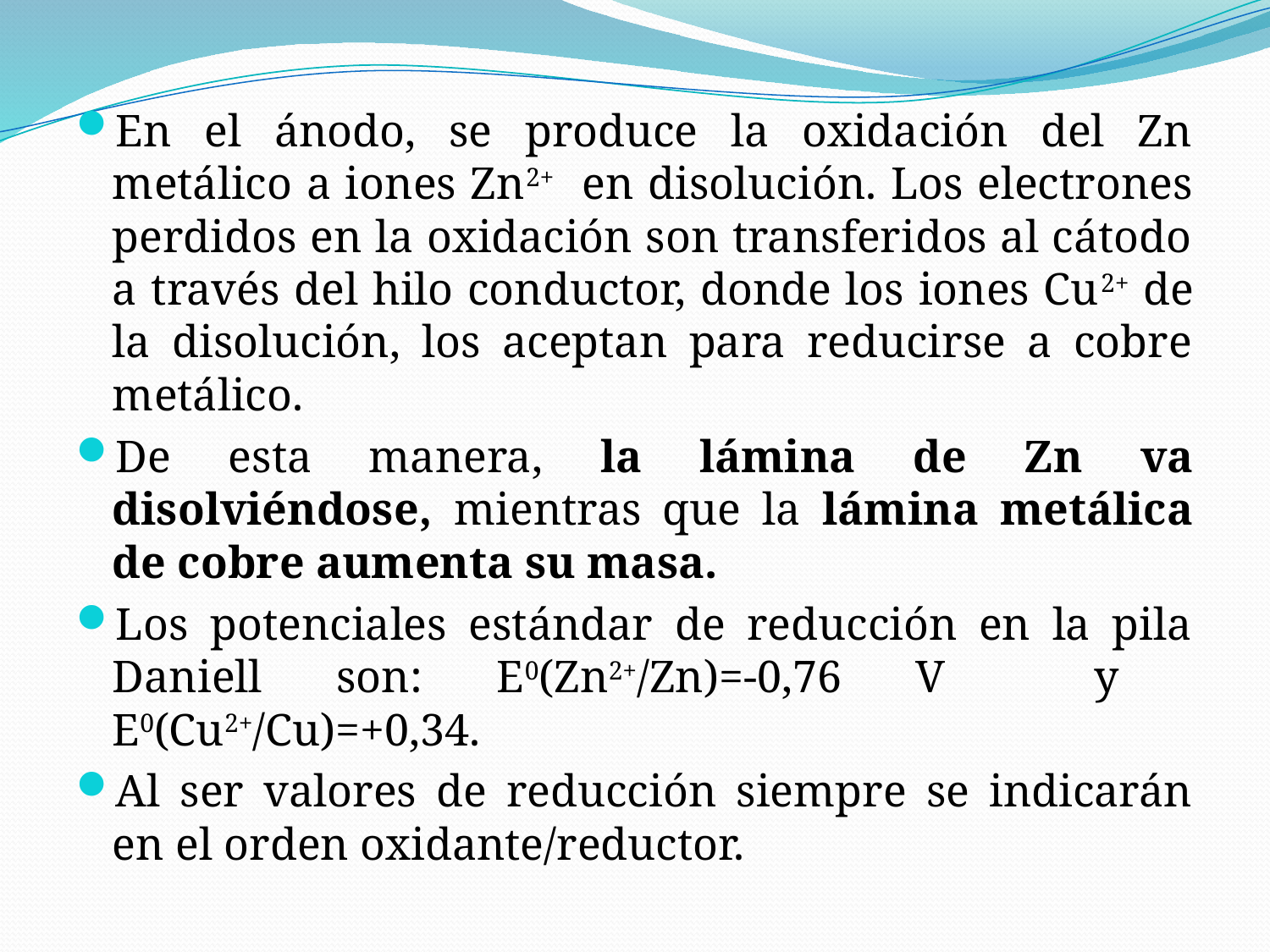

En el ánodo, se produce la oxidación del Zn metálico a iones Zn2+  en disolución. Los electrones perdidos en la oxidación son transferidos al cátodo a través del hilo conductor, donde los iones Cu2+ de la disolución, los aceptan para reducirse a cobre metálico.
De esta manera, la lámina de Zn va disolviéndose, mientras que la lámina metálica de cobre aumenta su masa.
Los potenciales estándar de reducción en la pila Daniell son: E0(Zn2+/Zn)=-0,76 V  y  E0(Cu2+/Cu)=+0,34.
Al ser valores de reducción siempre se indicarán en el orden oxidante/reductor.